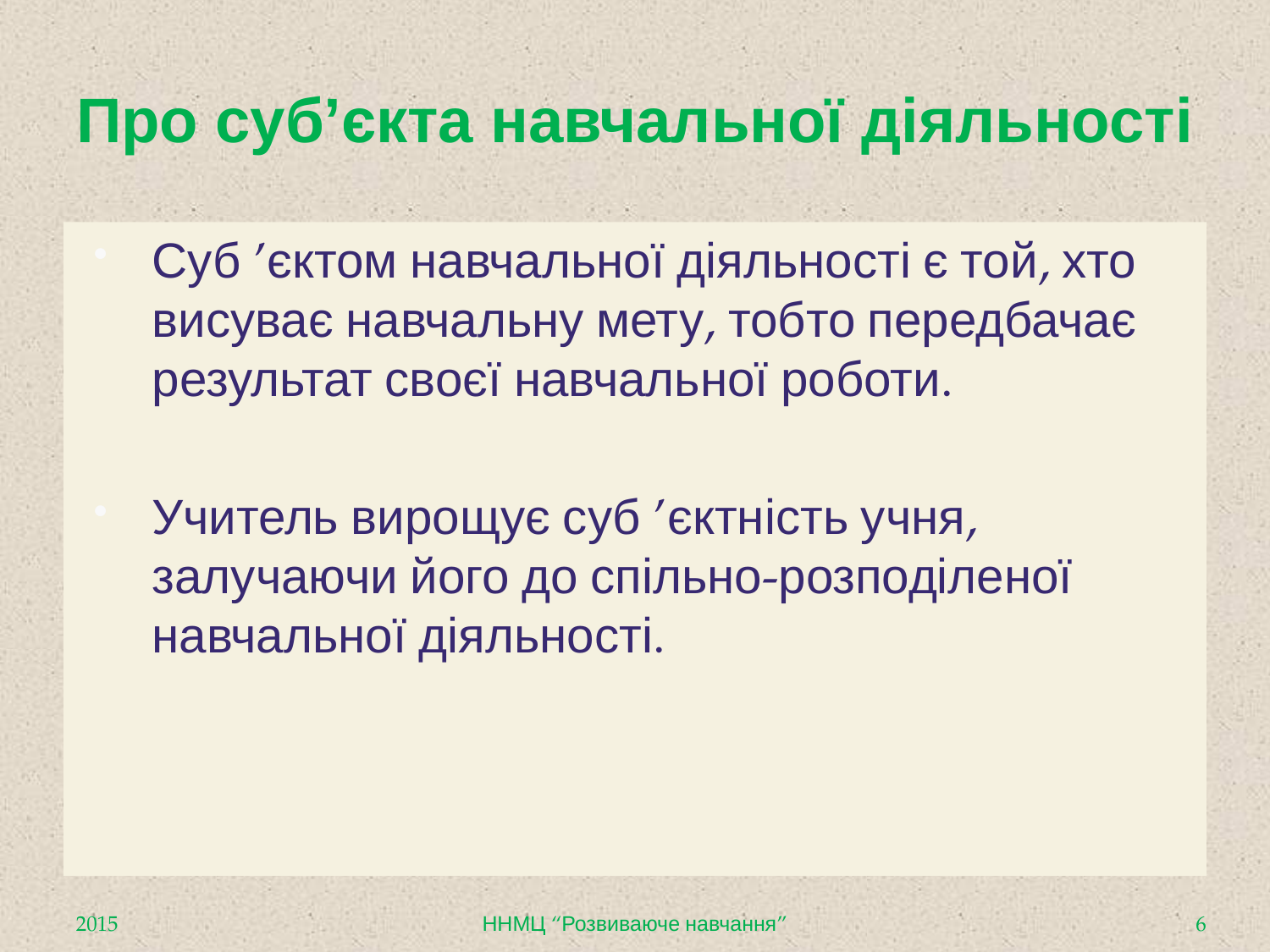

# Про суб’єкта навчальної діяльності
Суб ’єктом навчальної діяльності є той, хто висуває навчальну мету, тобто передбачає результат своєї навчальної роботи.

Учитель вирощує суб ’єктність учня, залучаючи його до спільно-розподіленої навчальної діяльності.
2015
ННМЦ “Розвиваюче навчання”
6